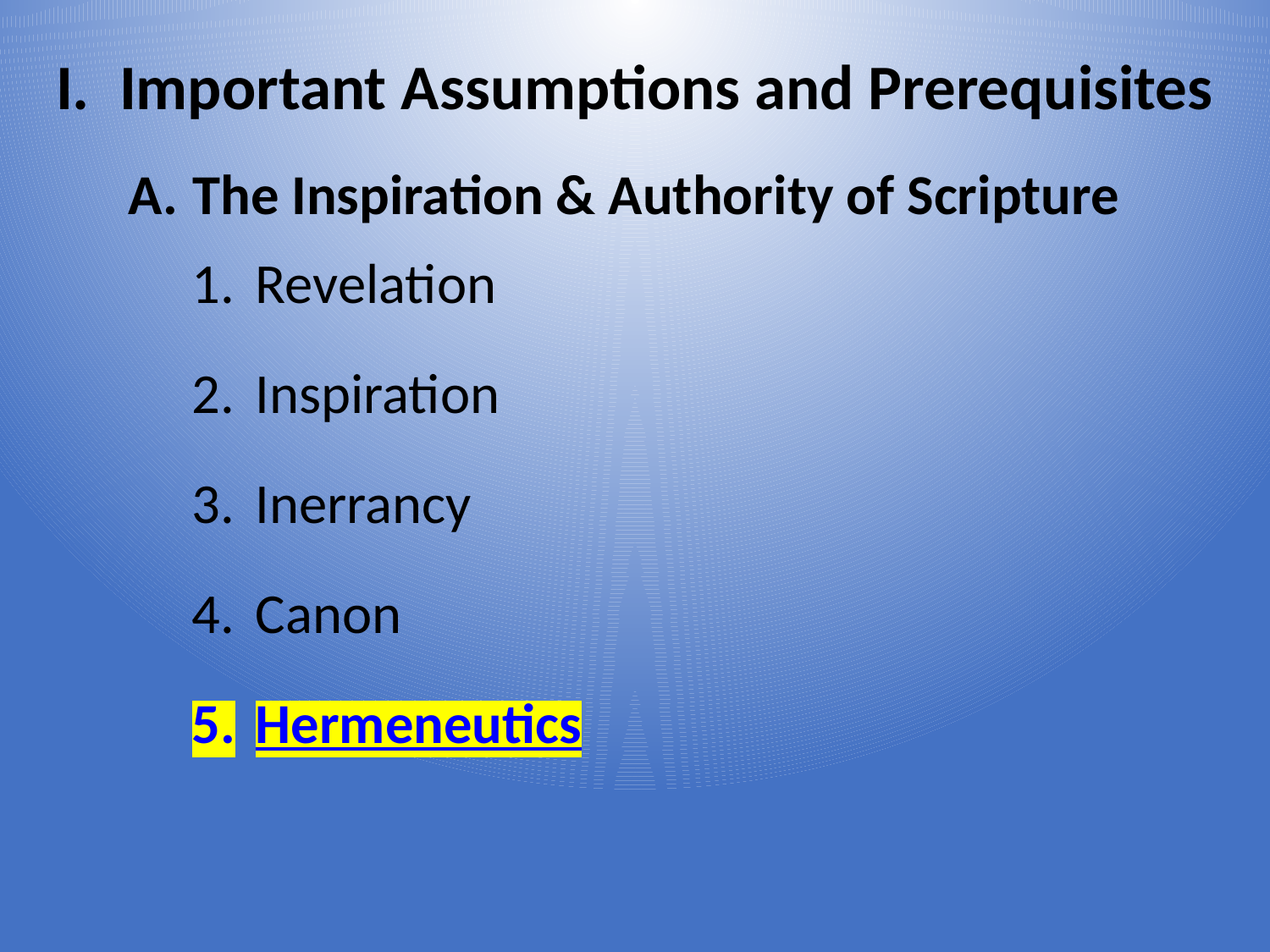

# Important Assumptions and Prerequisites
The Inspiration & Authority of Scripture
Revelation
Inspiration
Inerrancy
Canon
Hermeneutics